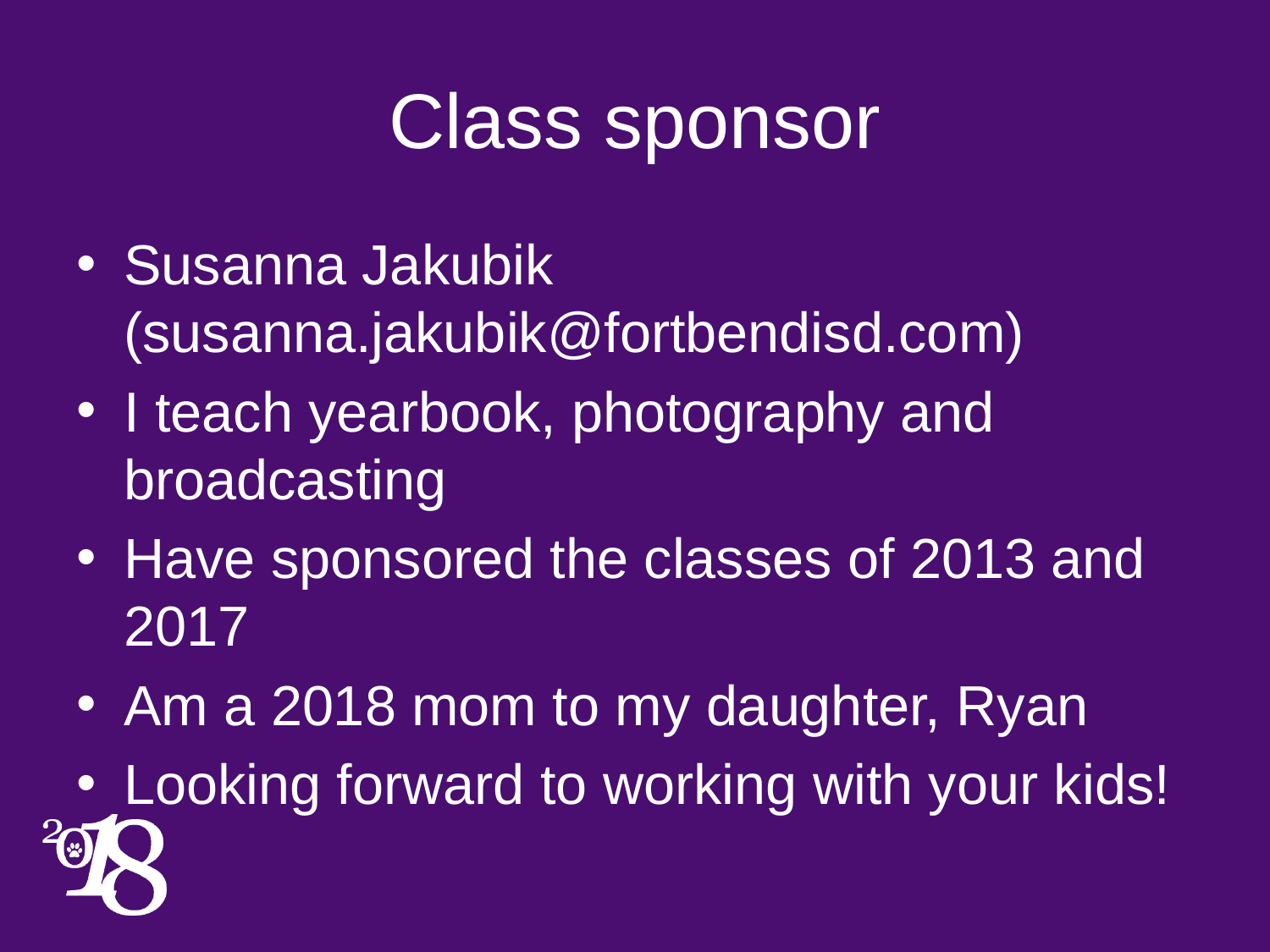

# Class sponsor
Susanna Jakubik (susanna.jakubik@fortbendisd.com)
I teach yearbook, photography and broadcasting
Have sponsored the classes of 2013 and 2017
Am a 2018 mom to my daughter, Ryan
Looking forward to working with your kids!